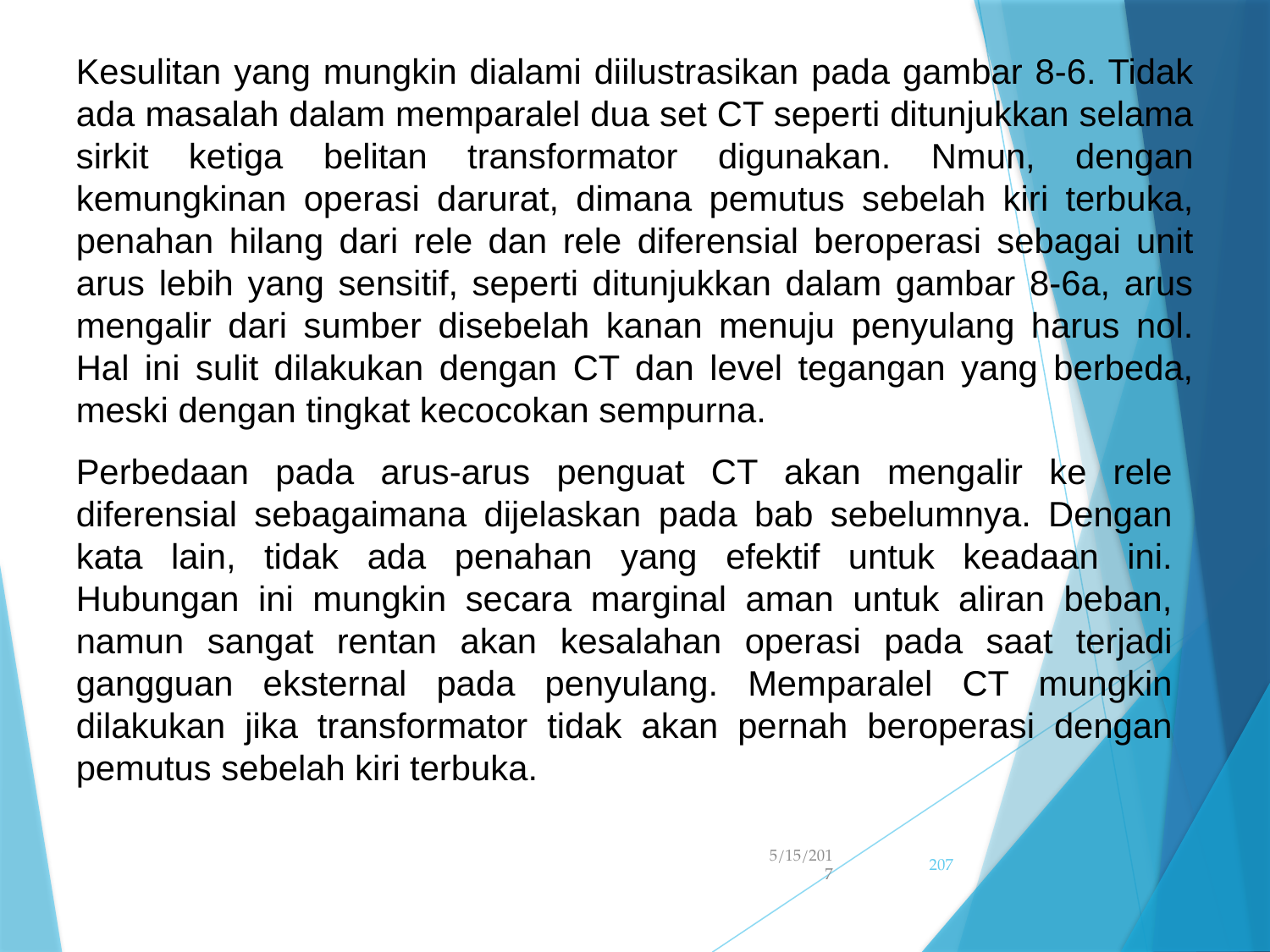

Kesulitan yang mungkin dialami diilustrasikan pada gambar 8-6. Tidak ada masalah dalam memparalel dua set CT seperti ditunjukkan selama sirkit ketiga belitan transformator digunakan. Nmun, dengan kemungkinan operasi darurat, dimana pemutus sebelah kiri terbuka, penahan hilang dari rele dan rele diferensial beroperasi sebagai unit arus lebih yang sensitif, seperti ditunjukkan dalam gambar 8-6a, arus mengalir dari sumber disebelah kanan menuju penyulang harus nol. Hal ini sulit dilakukan dengan CT dan level tegangan yang berbeda, meski dengan tingkat kecocokan sempurna.
Perbedaan pada arus-arus penguat CT akan mengalir ke rele diferensial sebagaimana dijelaskan pada bab sebelumnya. Dengan kata lain, tidak ada penahan yang efektif untuk keadaan ini. Hubungan ini mungkin secara marginal aman untuk aliran beban, namun sangat rentan akan kesalahan operasi pada saat terjadi gangguan eksternal pada penyulang. Memparalel CT mungkin dilakukan jika transformator tidak akan pernah beroperasi dengan pemutus sebelah kiri terbuka.
5/15/2017
207